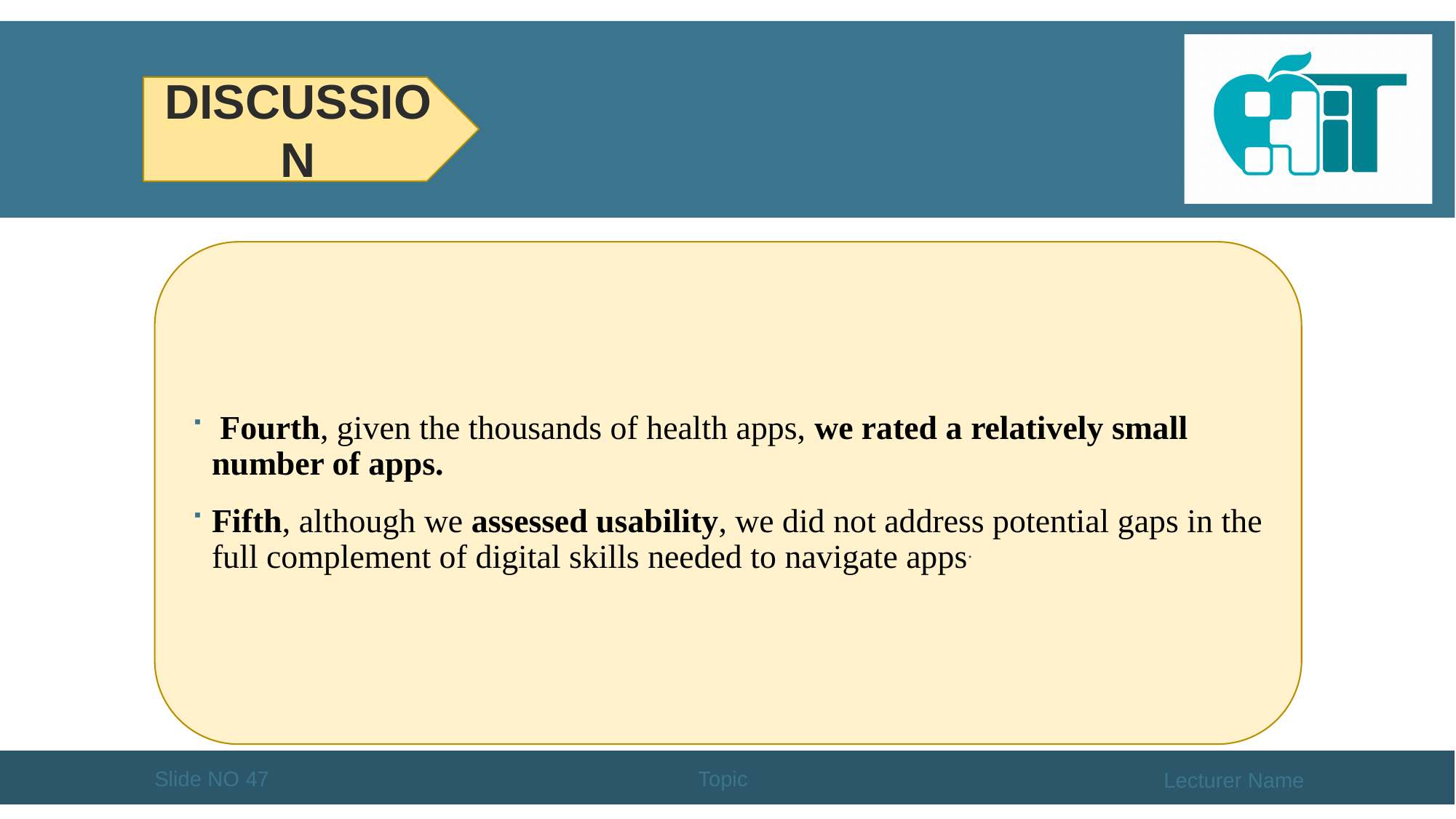

#
Discussion

 Fourth, given the thousands of health apps, we rated a relatively small number of apps.
Fifth, although we assessed usability, we did not address potential gaps in the full complement of digital skills needed to navigate apps.
Slide NO 47
Topic
Lecturer Name